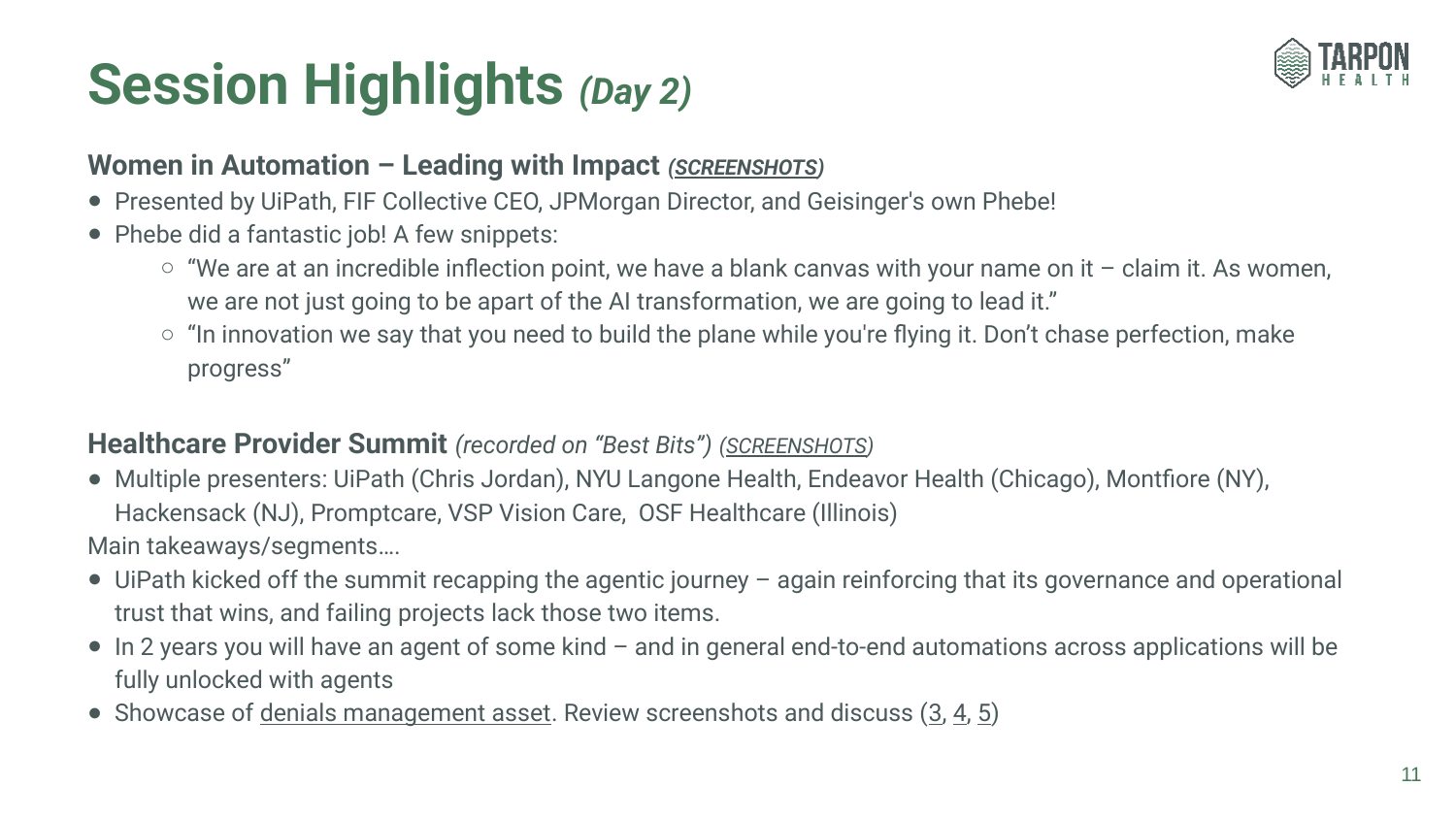

# Session Highlights (Day 2)
Women in Automation – Leading with Impact (SCREENSHOTS)
Presented by UiPath, FIF Collective CEO, JPMorgan Director, and Geisinger's own Phebe!
Phebe did a fantastic job! A few snippets:
“We are at an incredible inflection point, we have a blank canvas with your name on it – claim it. As women, we are not just going to be apart of the AI transformation, we are going to lead it.”
“In innovation we say that you need to build the plane while you're flying it. Don’t chase perfection, make progress”

Healthcare Provider Summit (recorded on “Best Bits”) (SCREENSHOTS)
Multiple presenters: UiPath (Chris Jordan), NYU Langone Health, Endeavor Health (Chicago), Montfiore (NY), Hackensack (NJ), Promptcare, VSP Vision Care,  OSF Healthcare (Illinois)
Main takeaways/segments….
UiPath kicked off the summit recapping the agentic journey – again reinforcing that its governance and operational trust that wins, and failing projects lack those two items.
In 2 years you will have an agent of some kind – and in general end-to-end automations across applications will be fully unlocked with agents
Showcase of denials management asset. Review screenshots and discuss (3, 4, 5)

11